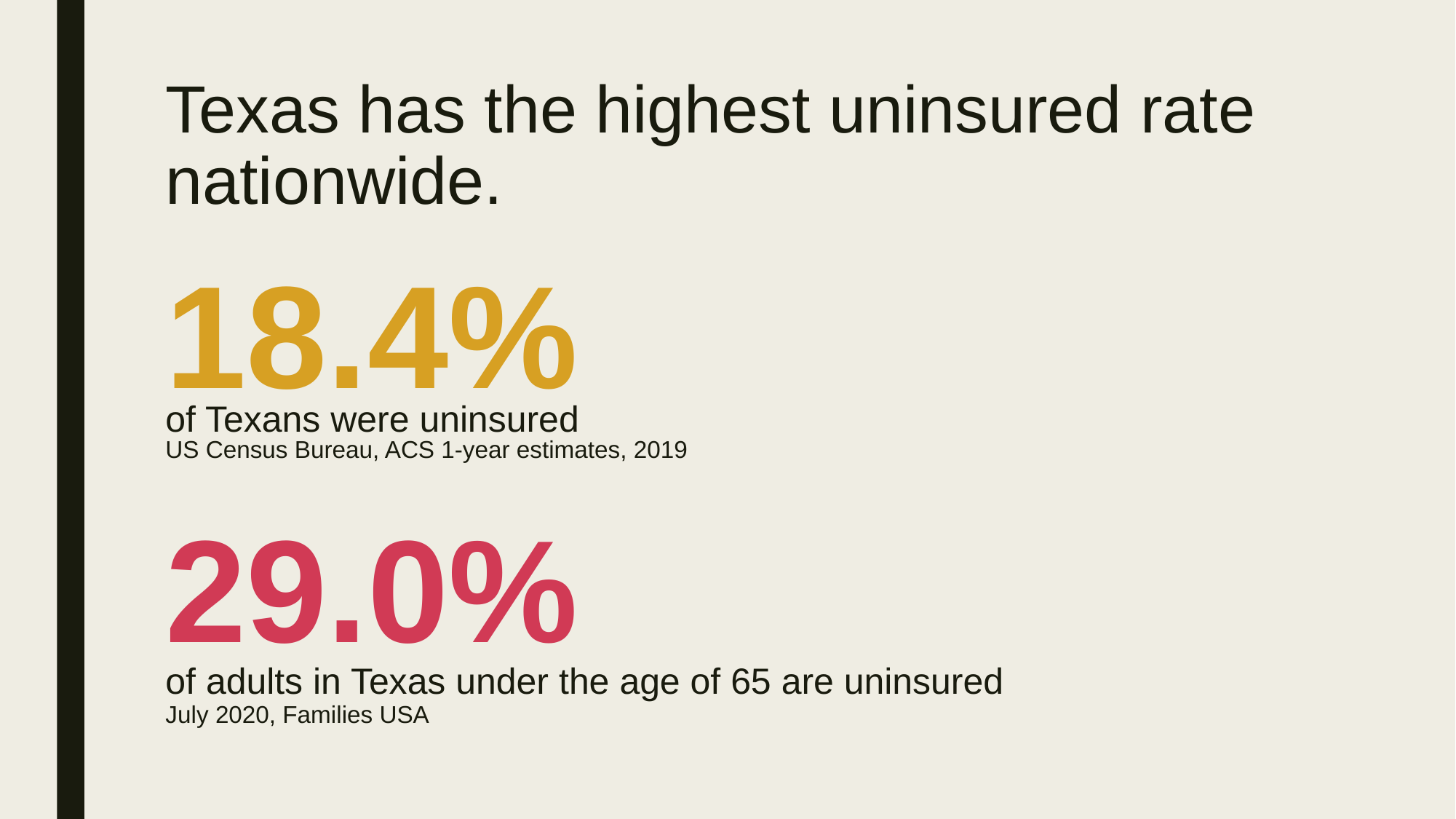

# Texas has the highest uninsured rate nationwide.
18.4%
of Texans were uninsured
US Census Bureau, ACS 1-year estimates, 2019
29.0%
of adults in Texas under the age of 65 are uninsured
July 2020, Families USA